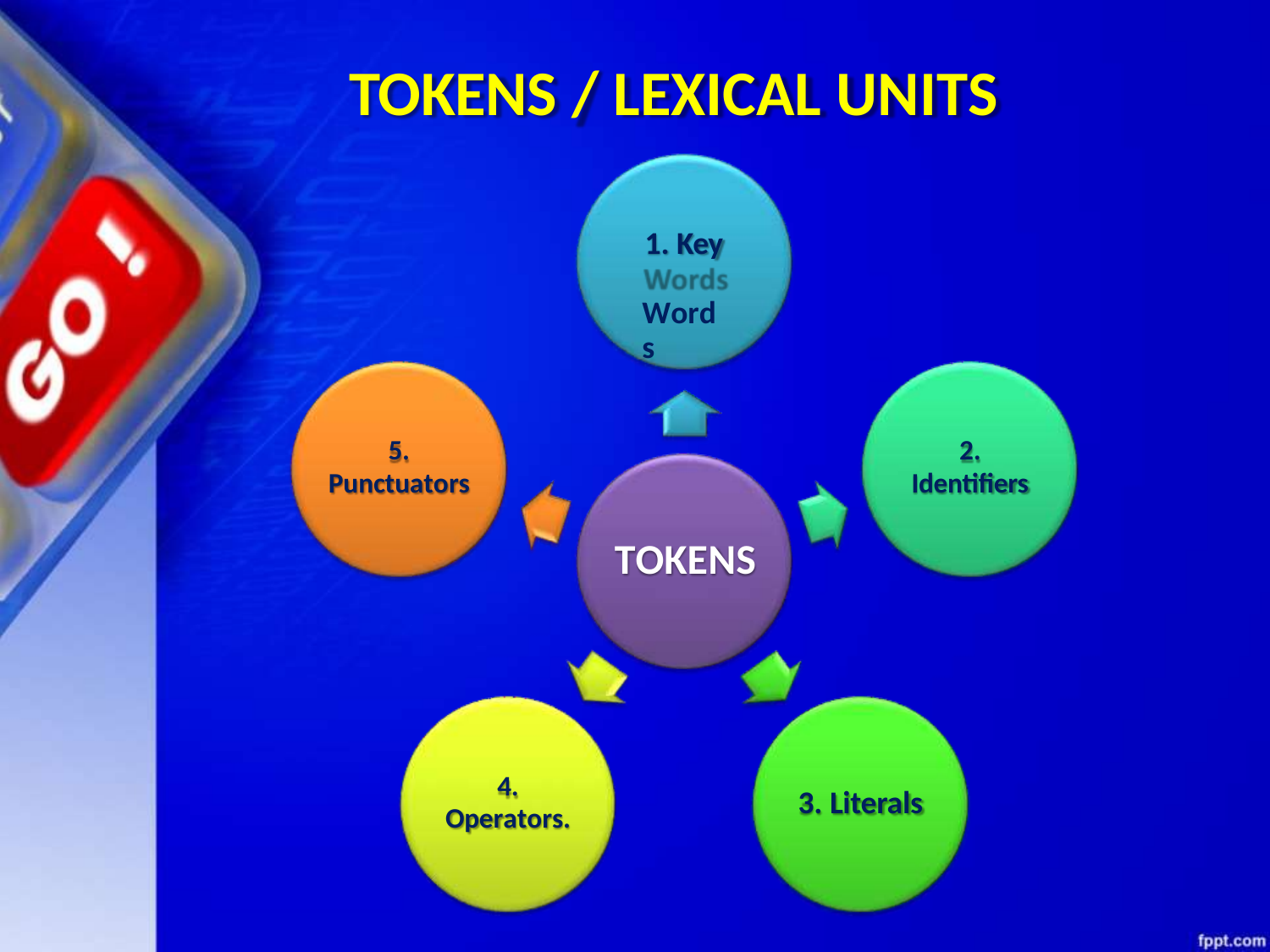

# TOKENS / LEXICAL UNITS

1. Key  Words

5.
Punctuators
2.
Identifiers

TOKENS

4.
Operators.
3. Literals